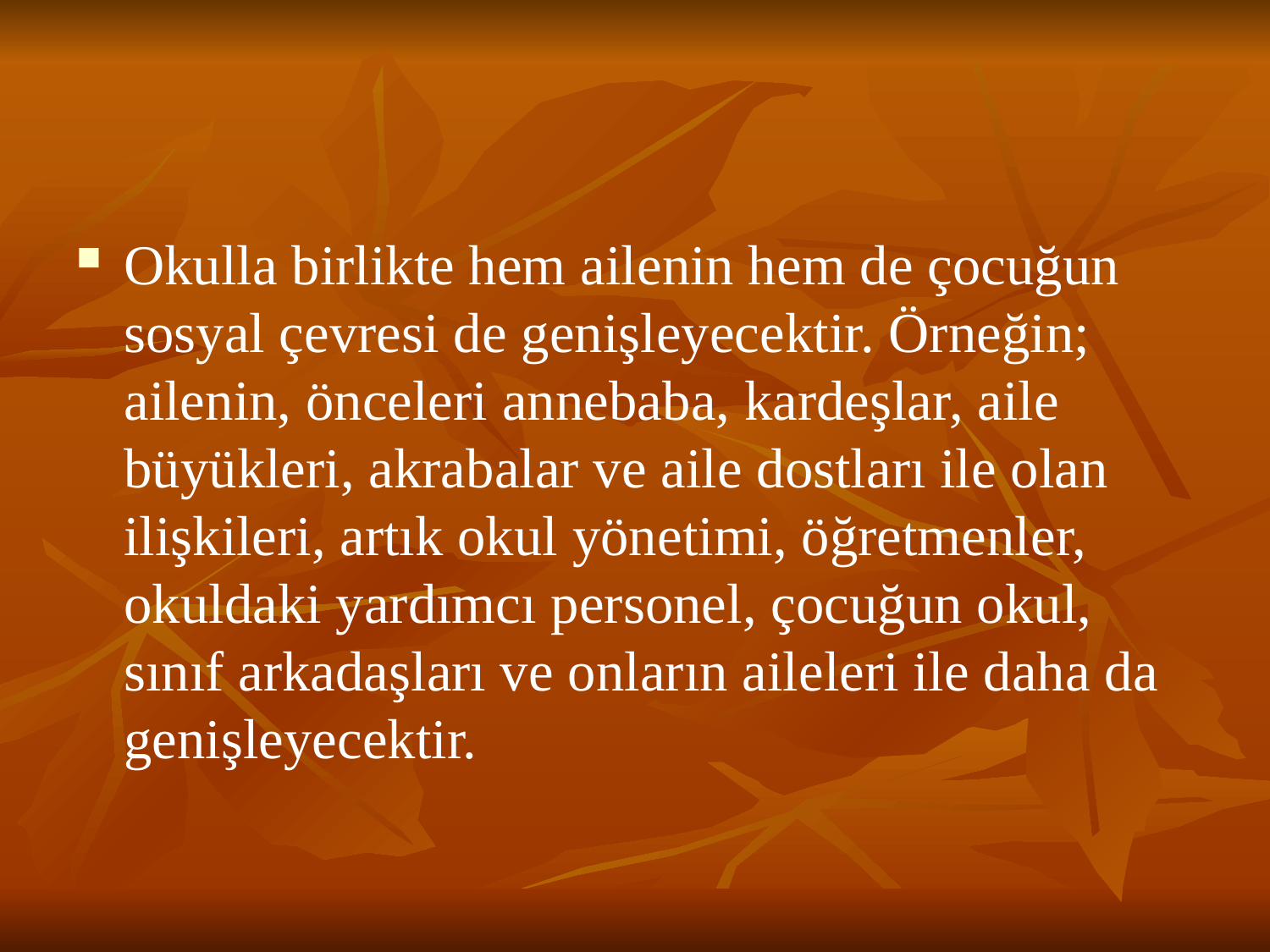

Okulla birlikte hem ailenin hem de çocuğun sosyal çevresi de genişleyecektir. Örneğin; ailenin, önceleri annebaba, kardeşlar, aile büyükleri, akrabalar ve aile dostları ile olan ilişkileri, artık okul yönetimi, öğretmenler, okuldaki yardımcı personel, çocuğun okul, sınıf arkadaşları ve onların aileleri ile daha da genişleyecektir.